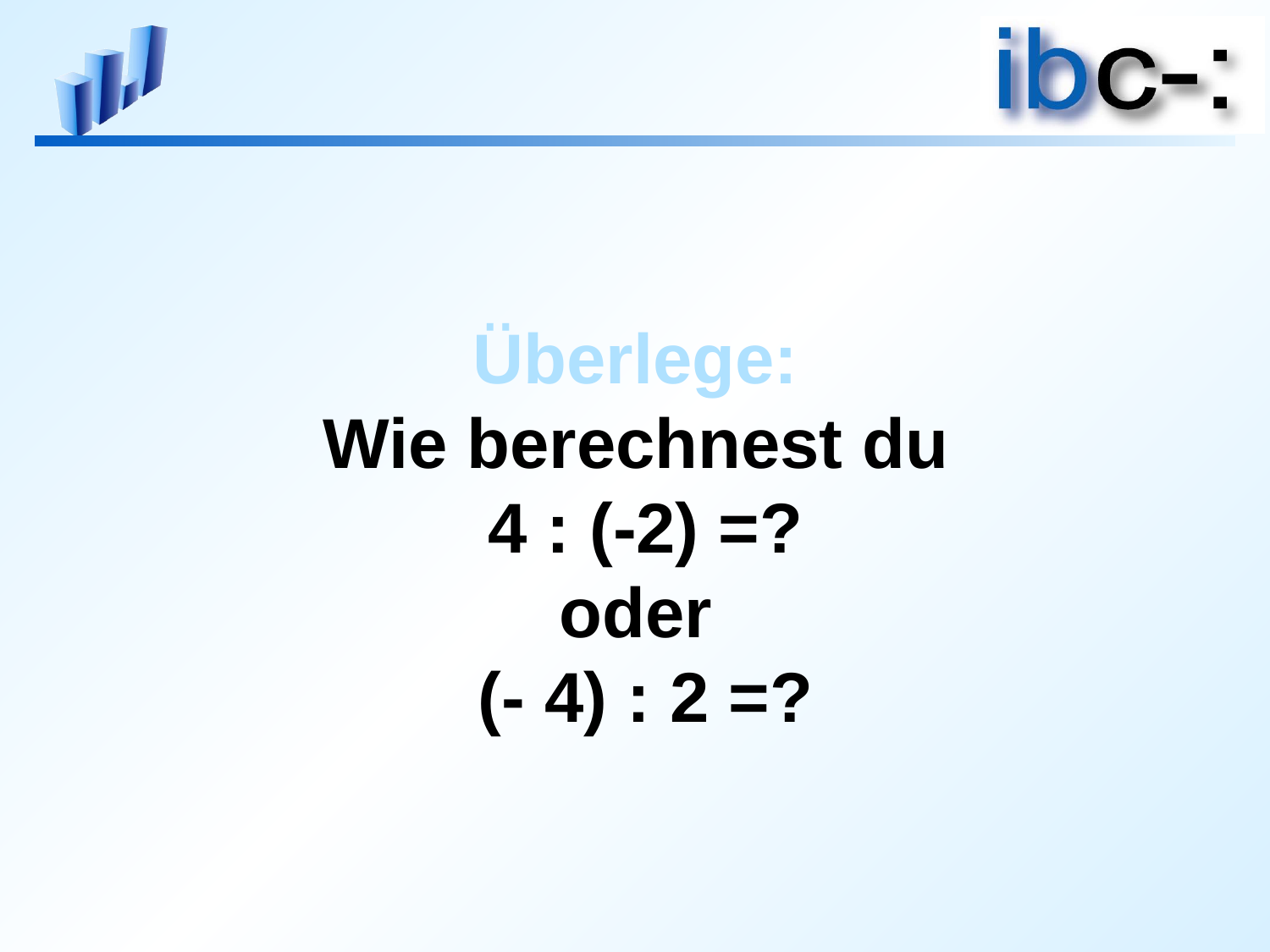

# Überlege: Wie berechnest du 4 : (-2) =? oder (- 4) : 2 =?